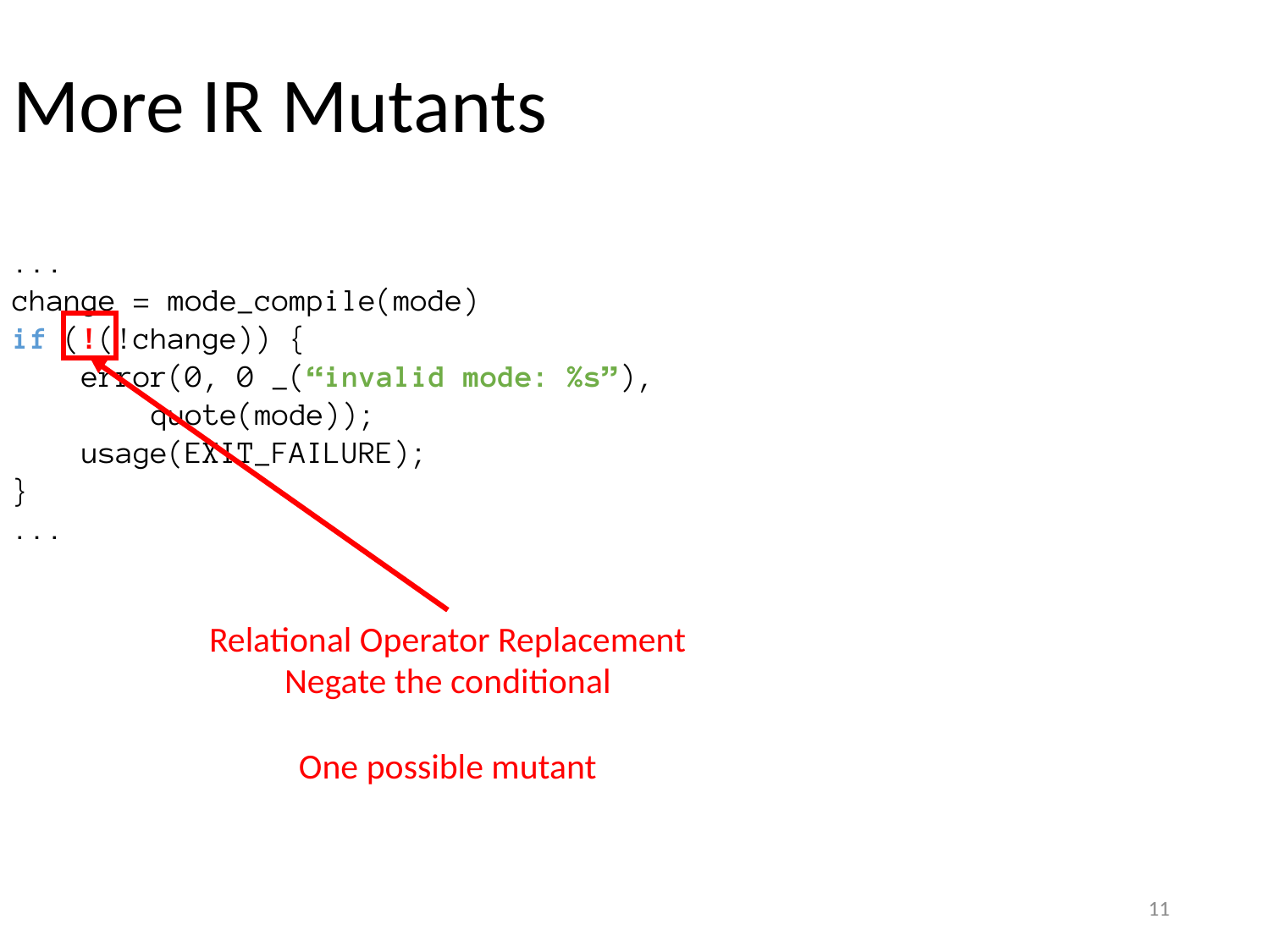

# More IR Mutants
...
change = mode_compile(mode)
if (!(!change)) {
    error(0, 0 _(“invalid mode: %s”),
        quote(mode));
    usage(EXIT_FAILURE);
}
...

Relational Operator Replacement
Negate the conditional

One possible mutant
11